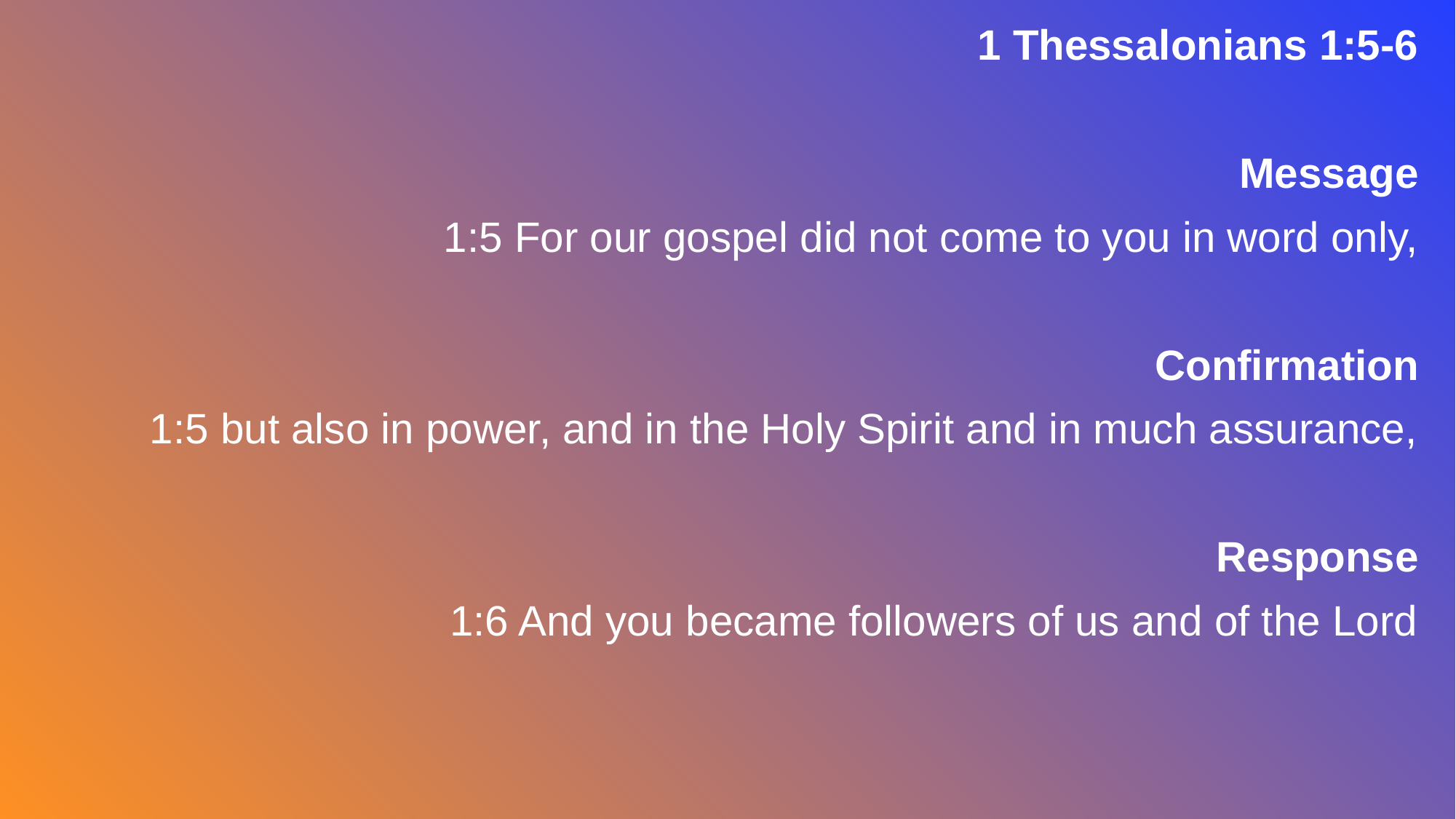

1 Thessalonians 1:5-6

Message
1:5 For our gospel did not come to you in word only,

Confirmation
1:5 but also in power, and in the Holy Spirit and in much assurance,

Response
1:6 And you became followers of us and of the Lord